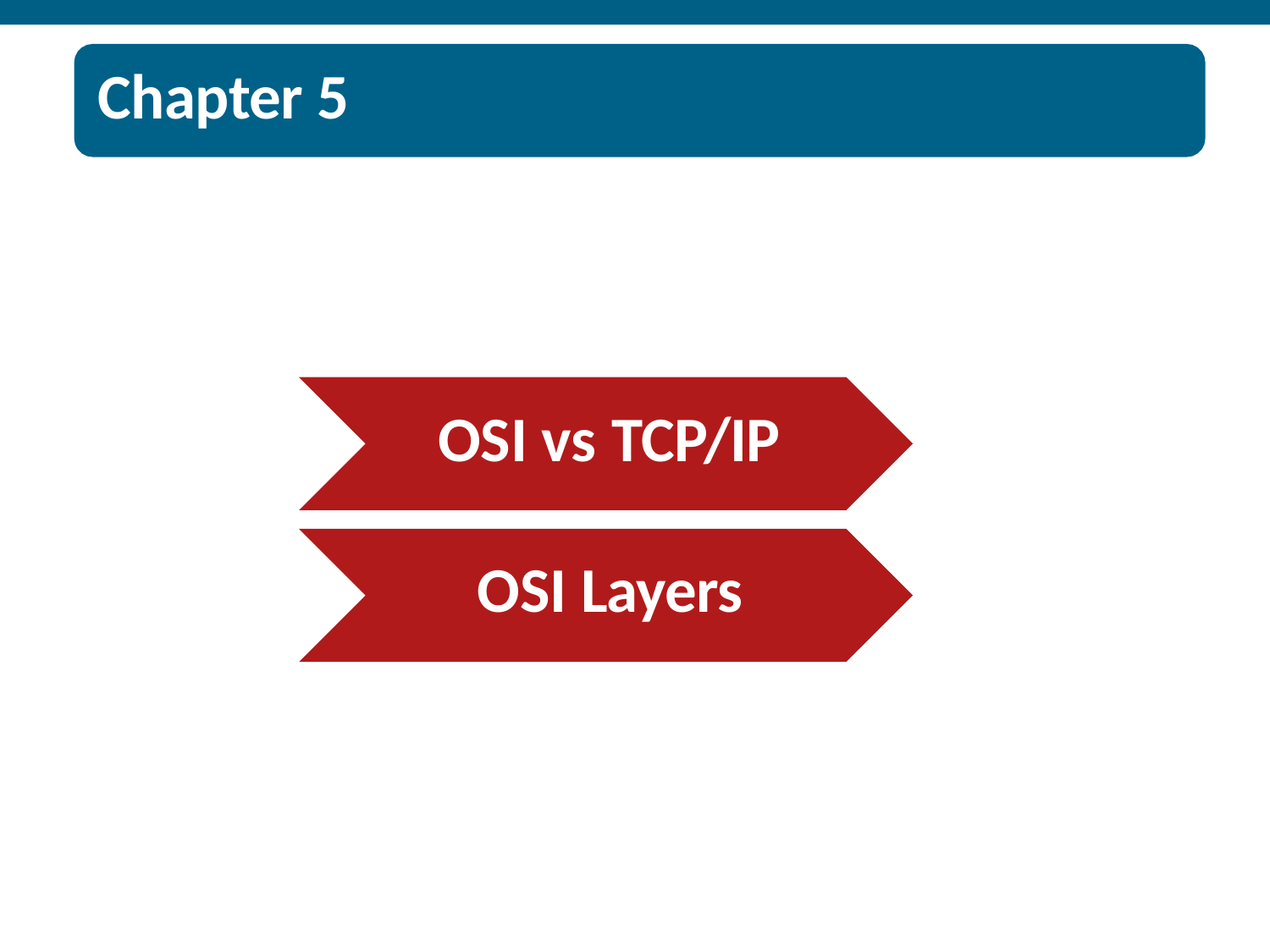

# Chapter 5

OSI vs TCP/IP
OSI Layers